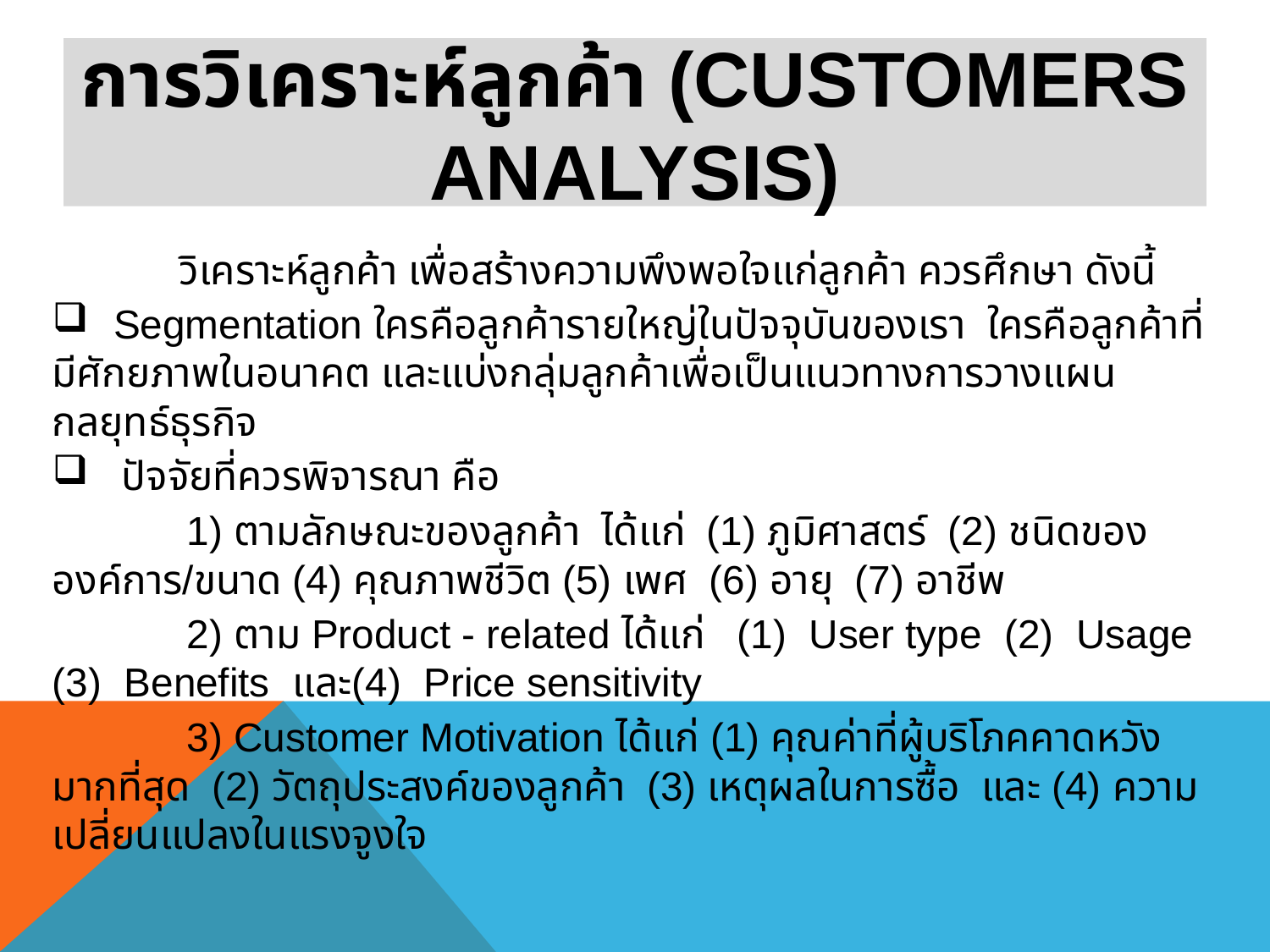

# การวิเคราะห์ลูกค้า (Customers Analysis)

            วิเคราะห์ลูกค้า เพื่อสร้างความพึงพอใจแก่ลูกค้า ควรศึกษา ดังนี้
    Segmentation ใครคือลูกค้ารายใหญ่ในปัจจุบันของเรา  ใครคือลูกค้าที่มีศักยภาพในอนาคต และแบ่งกลุ่มลูกค้าเพื่อเป็นแนวทางการวางแผนกลยุทธ์ธุรกิจ
     ปัจจัยที่ควรพิจารณา คือ
            1) ตามลักษณะของลูกค้า  ได้แก่  (1) ภูมิศาสตร์  (2) ชนิดขององค์การ/ขนาด (4) คุณภาพชีวิต (5) เพศ  (6) อายุ  (7) อาชีพ
            2) ตาม Product - related ได้แก่   (1)  User type  (2)  Usage  (3)  Benefits  และ(4)  Price sensitivity
            3) Customer Motivation ได้แก่ (1) คุณค่าที่ผู้บริโภคคาดหวังมากที่สุด  (2) วัตถุประสงค์ของลูกค้า  (3) เหตุผลในการซื้อ  และ (4) ความเปลี่ยนแปลงในแรงจูงใจ